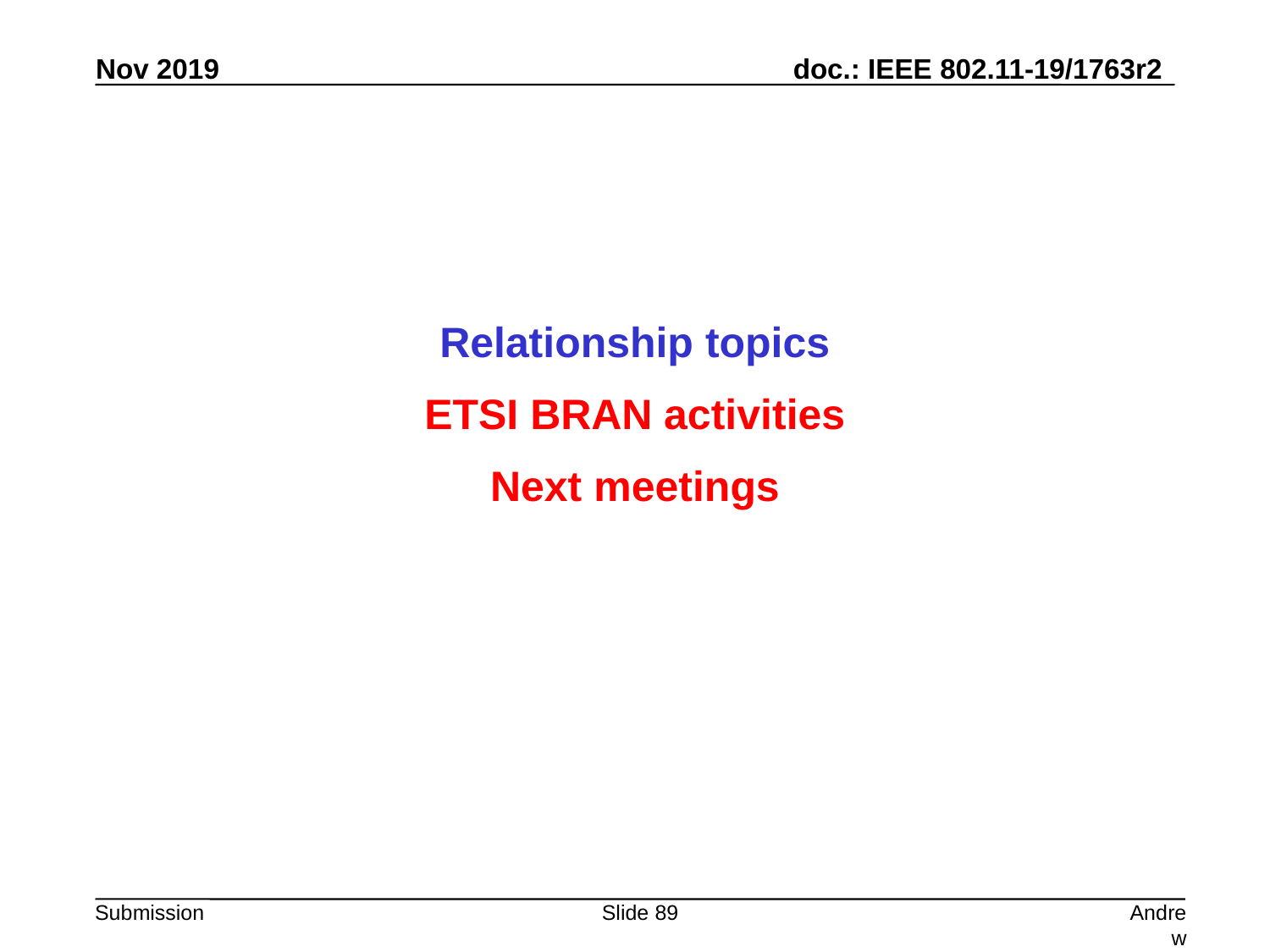

Relationship topics
ETSI BRAN activities
Next meetings
Slide 89
Andrew Myles, Cisco